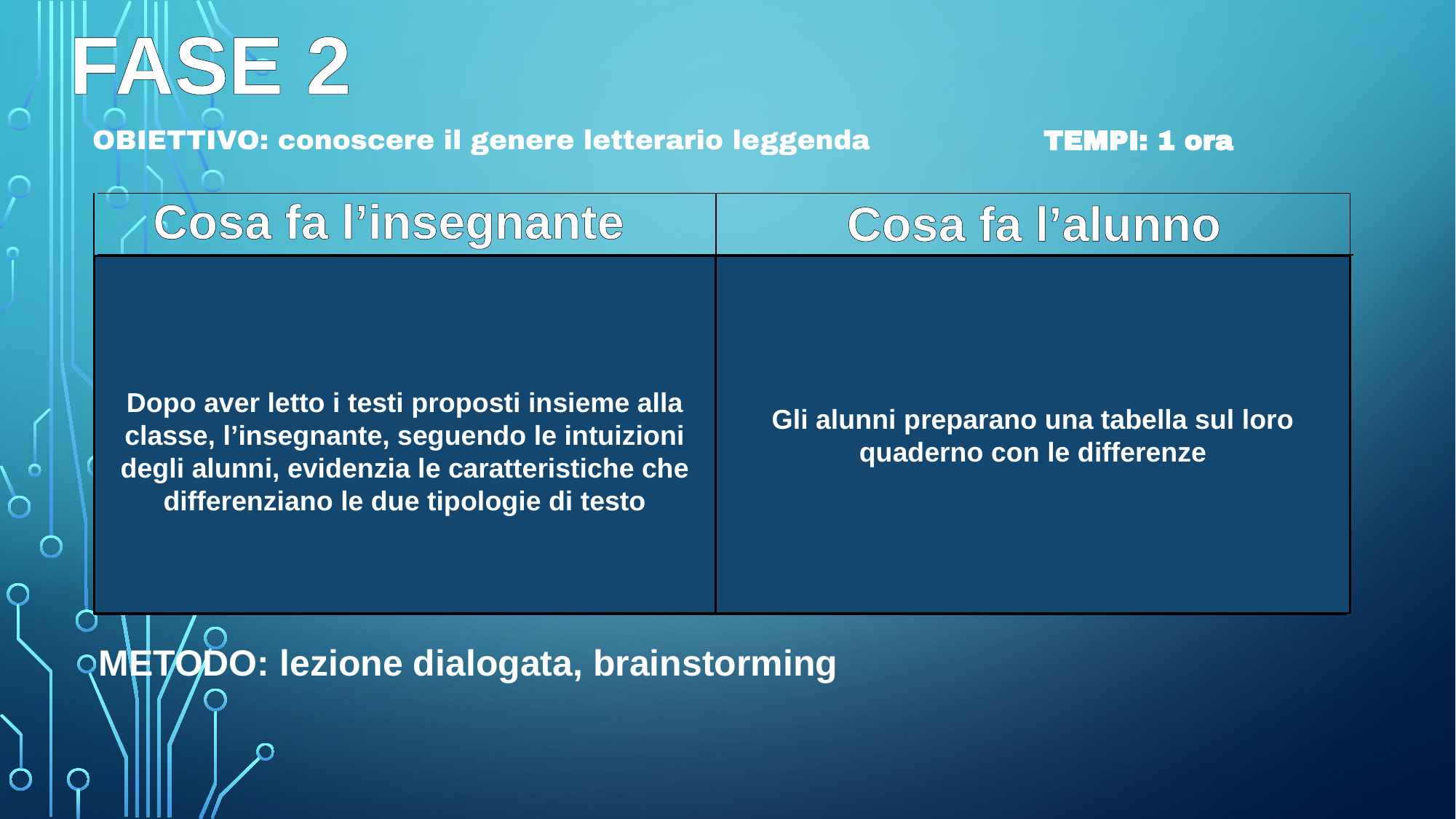

FASE 2
OBIETTIVO: conoscere il genere letterario leggenda
TEMPI: 1 ora
Cosa fa l’insegnante
Cosa fa l’alunno
Gli alunni preparano una tabella sul loro quaderno con le differenze

Dopo aver letto i testi proposti insieme alla classe, l’insegnante, seguendo le intuizioni degli alunni, evidenzia le caratteristiche che differenziano le due tipologie di testo
METODO: lezione dialogata, brainstorming